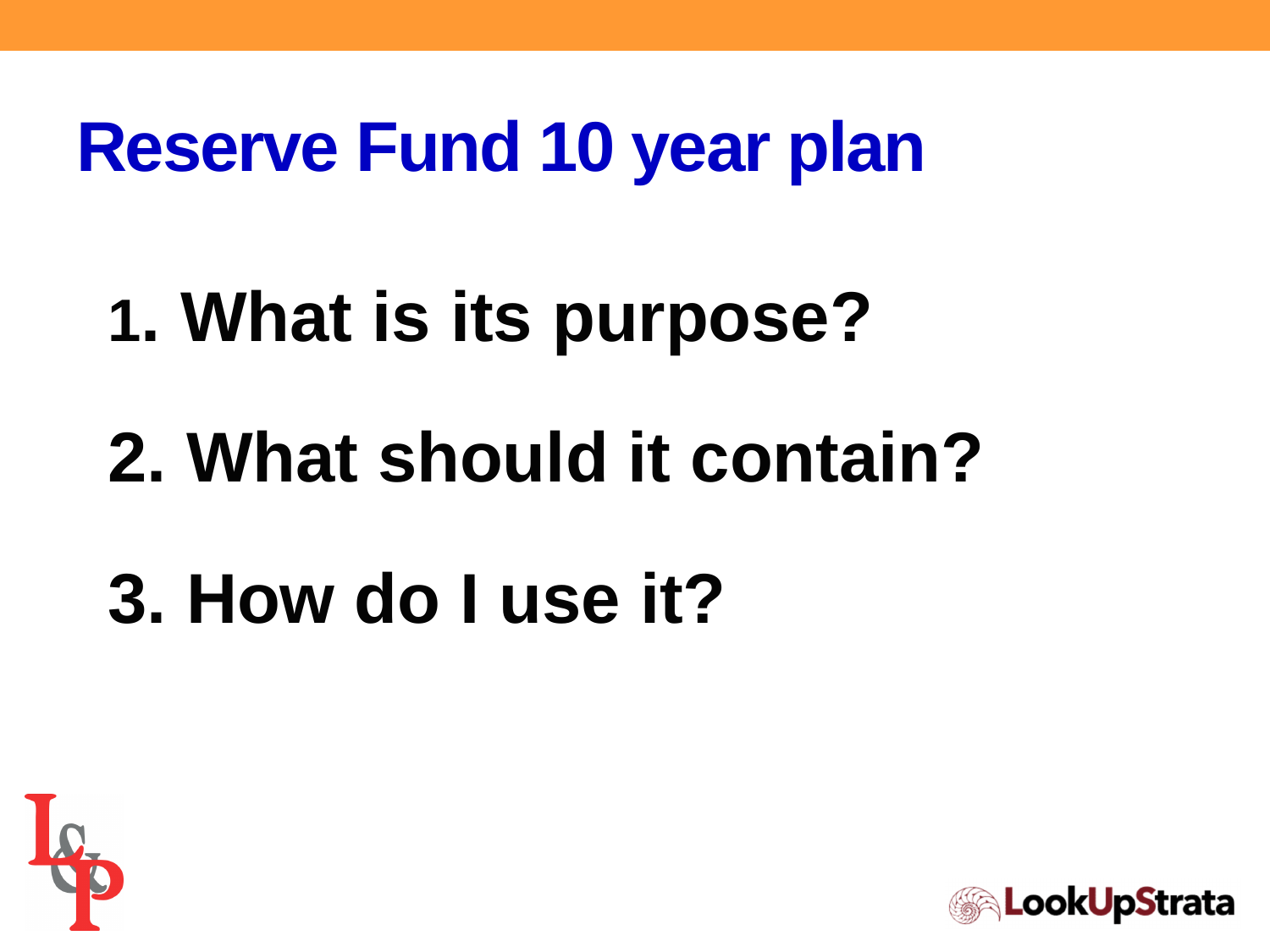

# Reserve Fund 10 year plan
1. What is its purpose?
2. What should it contain?
3. How do I use it?